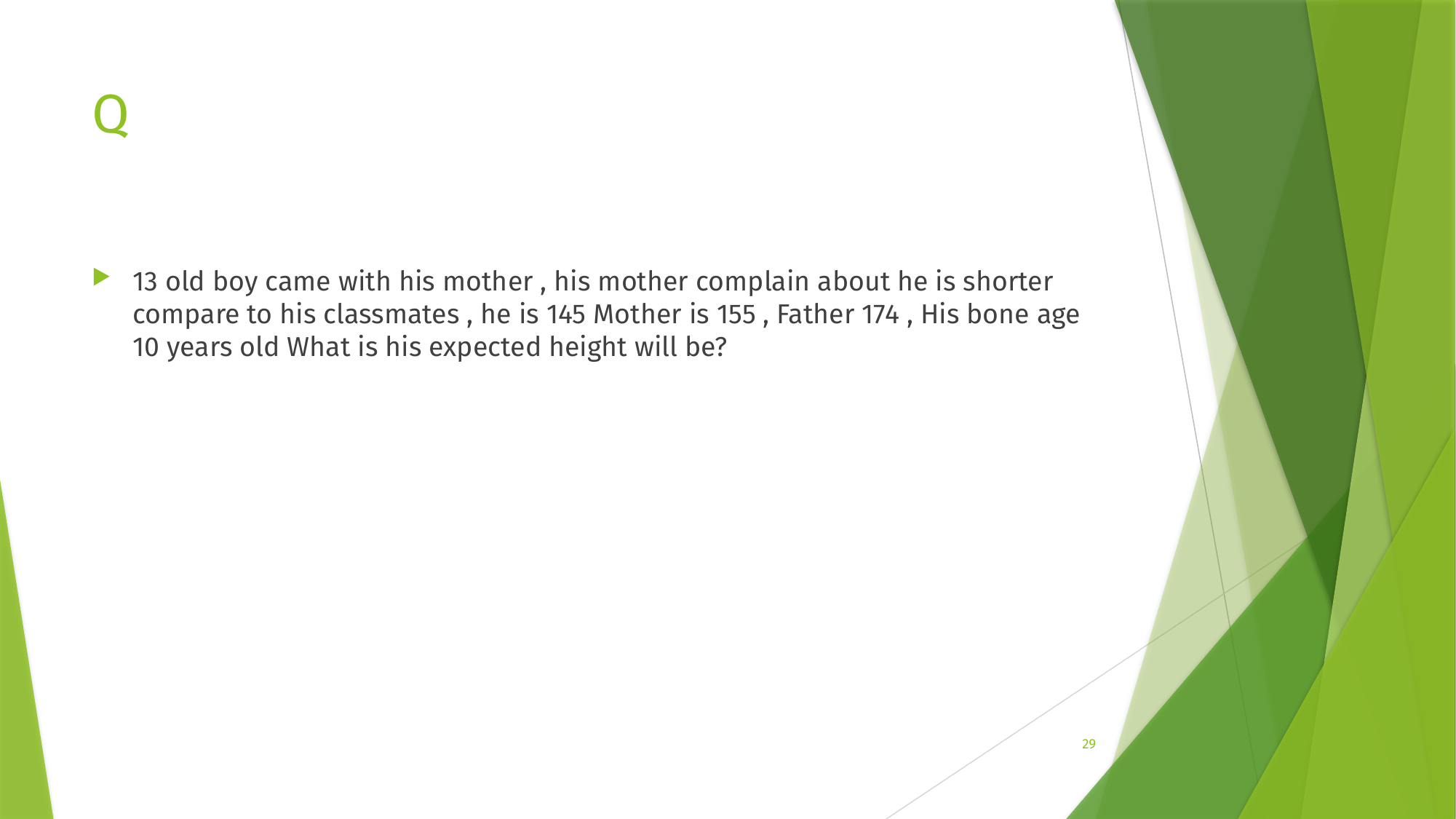

# Q
13 old boy came with his mother , his mother complain about he is shorter compare to his classmates , he is 145 Mother is 155 , Father 174 , His bone age 10 years old What is his expected height will be?

29